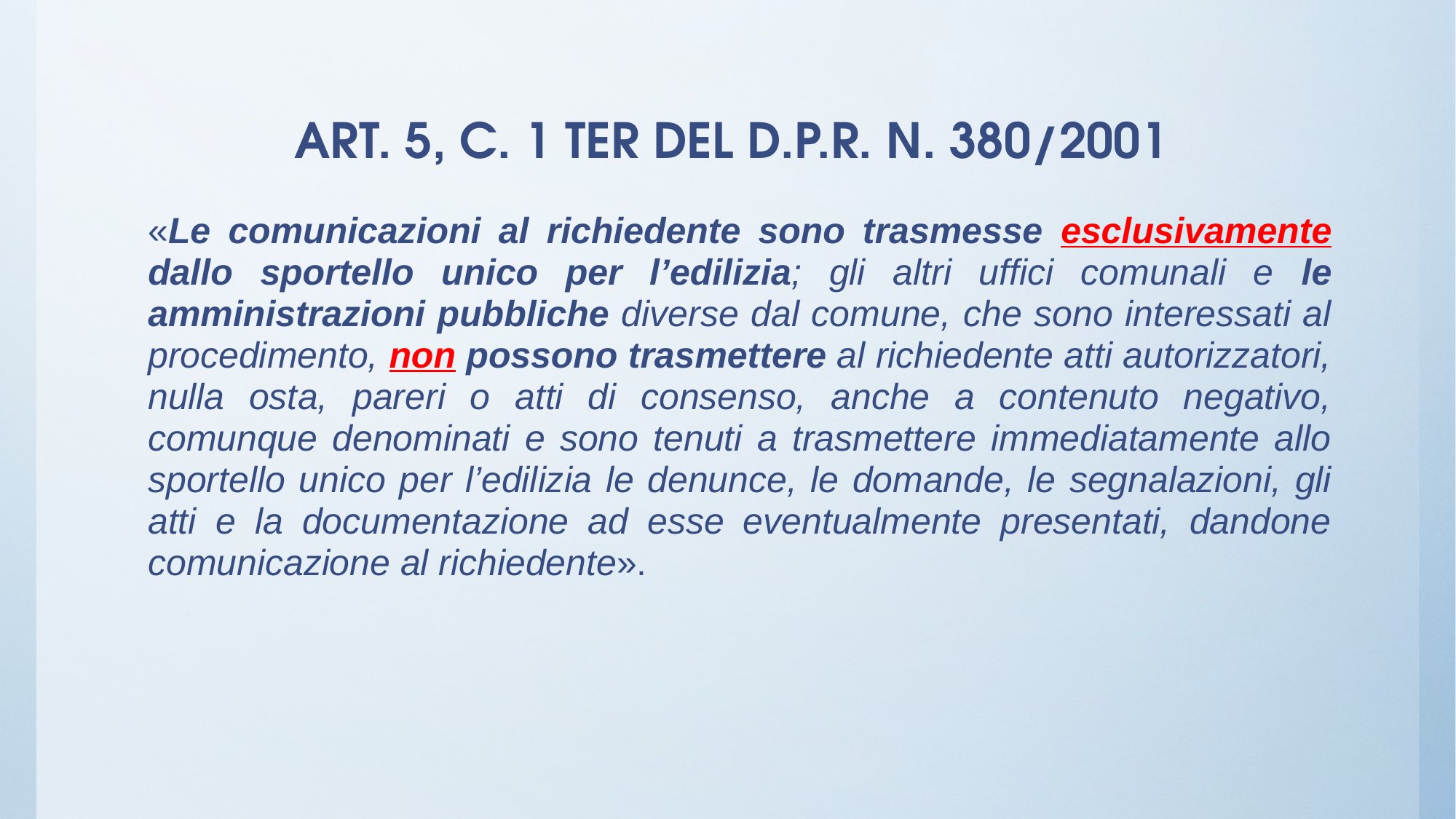

# ART. 5, C. 1 TER DEL D.P.R. N. 380/2001
«Le comunicazioni al richiedente sono trasmesse esclusivamente dallo sportello unico per l’edilizia; gli altri uffici comunali e le amministrazioni pubbliche diverse dal comune, che sono interessati al procedimento, non possono trasmettere al richiedente atti autorizzatori, nulla osta, pareri o atti di consenso, anche a contenuto negativo, comunque denominati e sono tenuti a trasmettere immediatamente allo sportello unico per l’edilizia le denunce, le domande, le segnalazioni, gli atti e la documentazione ad esse eventualmente presentati, dandone comunicazione al richiedente».